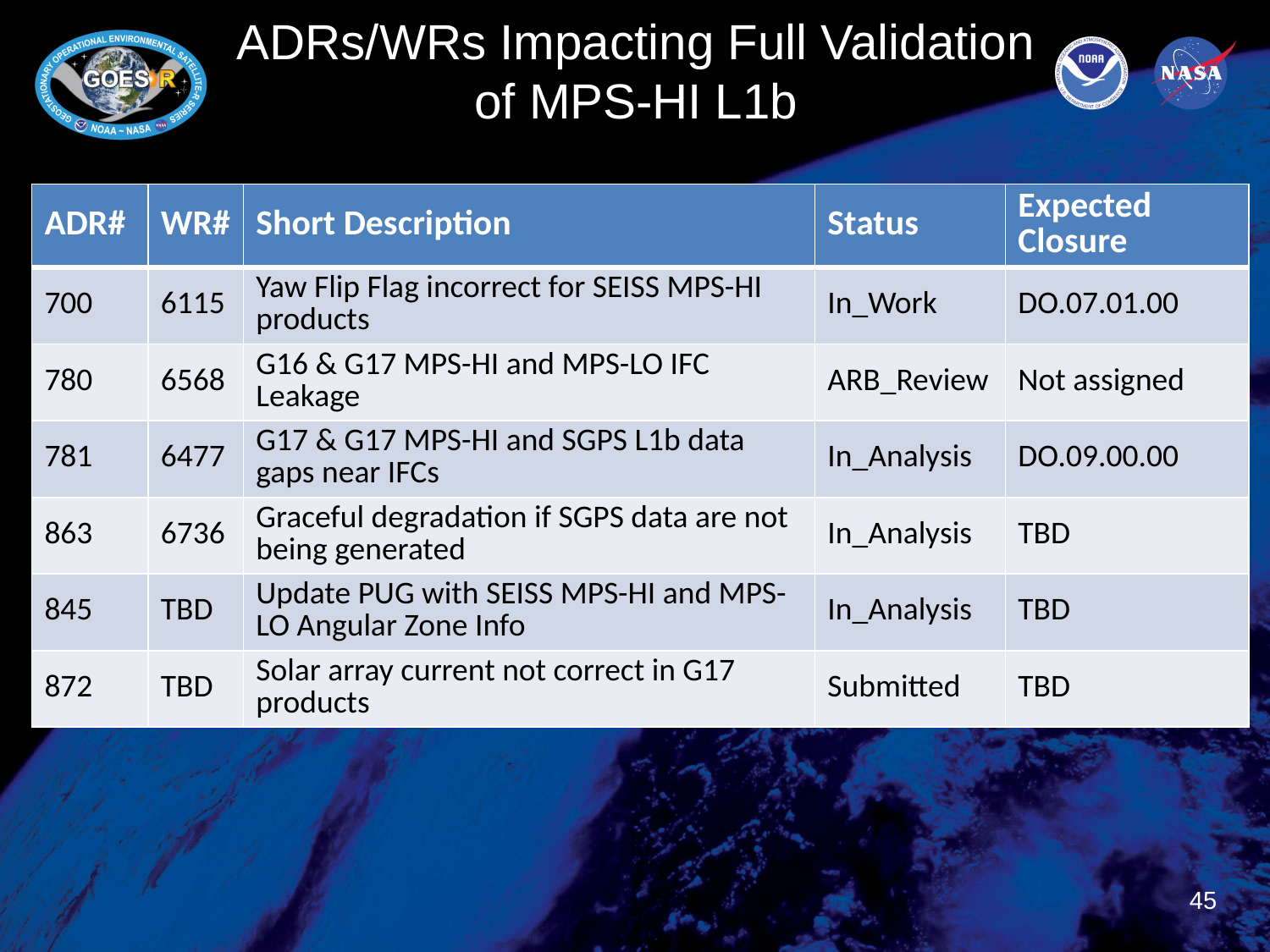

# ADRs/WRs Impacting Full Validation of MPS-HI L1b
| ADR# | WR# | Short Description | Status | Expected Closure |
| --- | --- | --- | --- | --- |
| 700 | 6115 | Yaw Flip Flag incorrect for SEISS MPS-HI products | In\_Work | DO.07.01.00 |
| 780 | 6568 | G16 & G17 MPS-HI and MPS-LO IFC Leakage | ARB\_Review | Not assigned |
| 781 | 6477 | G17 & G17 MPS-HI and SGPS L1b data gaps near IFCs | In\_Analysis | DO.09.00.00 |
| 863 | 6736 | Graceful degradation if SGPS data are not being generated | In\_Analysis | TBD |
| 845 | TBD | Update PUG with SEISS MPS-HI and MPS-LO Angular Zone Info | In\_Analysis | TBD |
| 872 | TBD | Solar array current not correct in G17 products | Submitted | TBD |
45